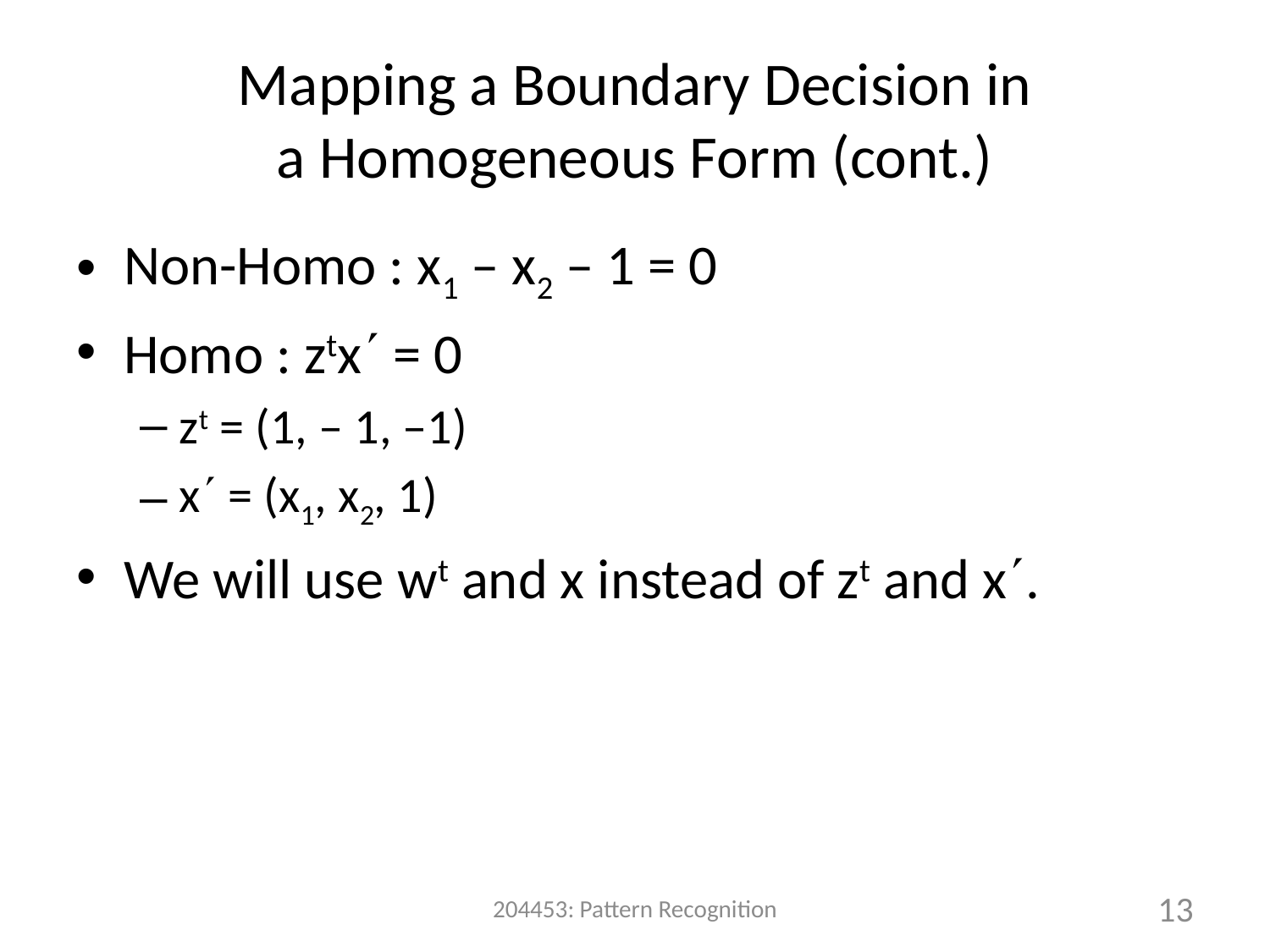

# Mapping a Boundary Decision in a Homogeneous Form (cont.)
Non-Homo : x1 – x2 – 1 = 0
Homo : ztx′ = 0
zt = (1, – 1, –1)
x′ = (x1, x2, 1)
We will use wt and x instead of zt and x′.
204453: Pattern Recognition
13